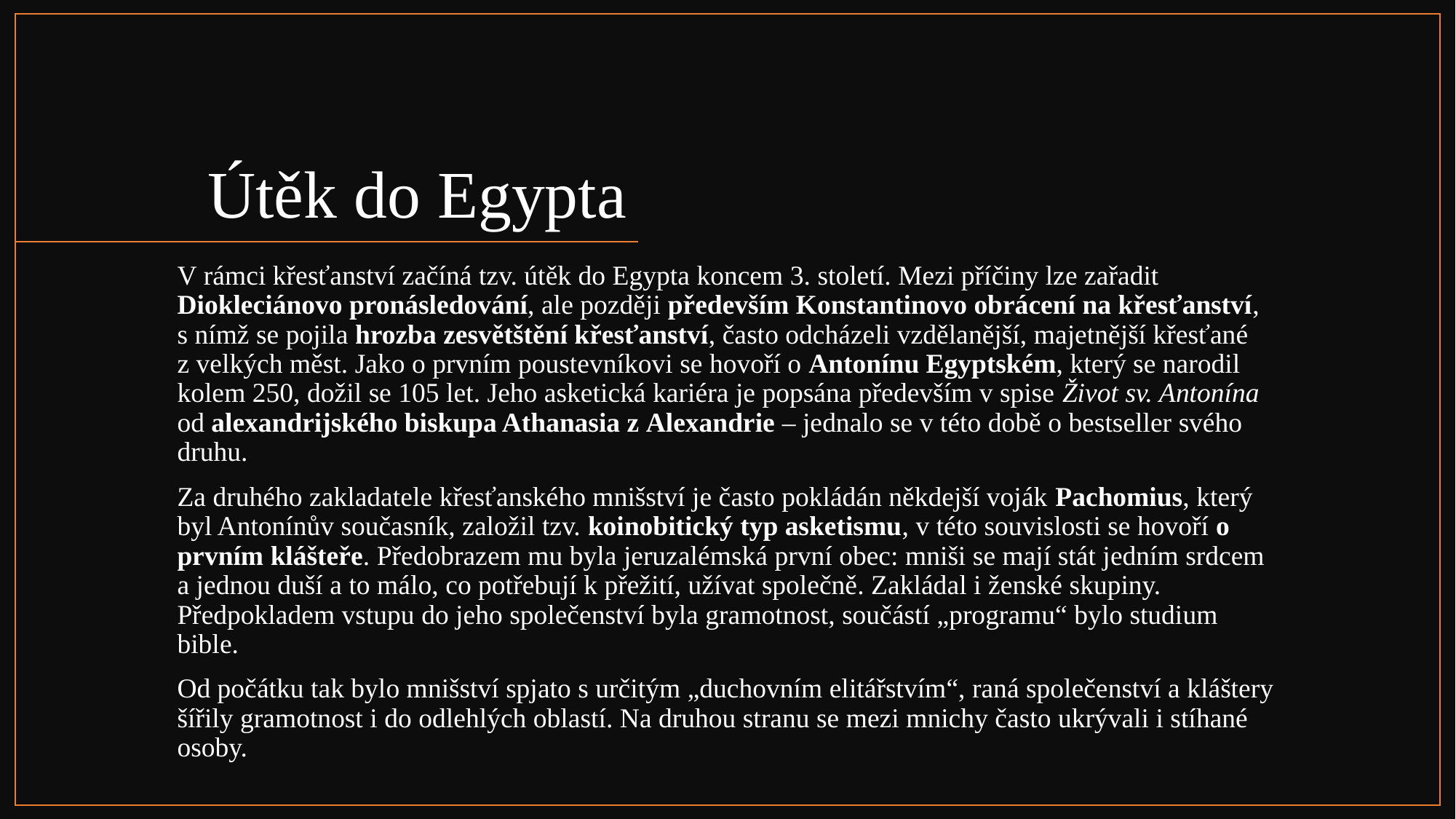

# Útěk do Egypta
V rámci křesťanství začíná tzv. útěk do Egypta koncem 3. století. Mezi příčiny lze zařadit Diokleciánovo pronásledování, ale později především Konstantinovo obrácení na křesťanství, s nímž se pojila hrozba zesvětštění křesťanství, často odcházeli vzdělanější, majetnější křesťané z velkých měst. Jako o prvním poustevníkovi se hovoří o Antonínu Egyptském, který se narodil kolem 250, dožil se 105 let. Jeho asketická kariéra je popsána především v spise Život sv. Antonína od alexandrijského biskupa Athanasia z Alexandrie – jednalo se v této době o bestseller svého druhu.
Za druhého zakladatele křesťanského mnišství je často pokládán někdejší voják Pachomius, který byl Antonínův současník, založil tzv. koinobitický typ asketismu, v této souvislosti se hovoří o prvním klášteře. Předobrazem mu byla jeruzalémská první obec: mniši se mají stát jedním srdcem a jednou duší a to málo, co potřebují k přežití, užívat společně. Zakládal i ženské skupiny. Předpokladem vstupu do jeho společenství byla gramotnost, součástí „programu“ bylo studium bible.
Od počátku tak bylo mnišství spjato s určitým „duchovním elitářstvím“, raná společenství a kláštery šířily gramotnost i do odlehlých oblastí. Na druhou stranu se mezi mnichy často ukrývali i stíhané osoby.